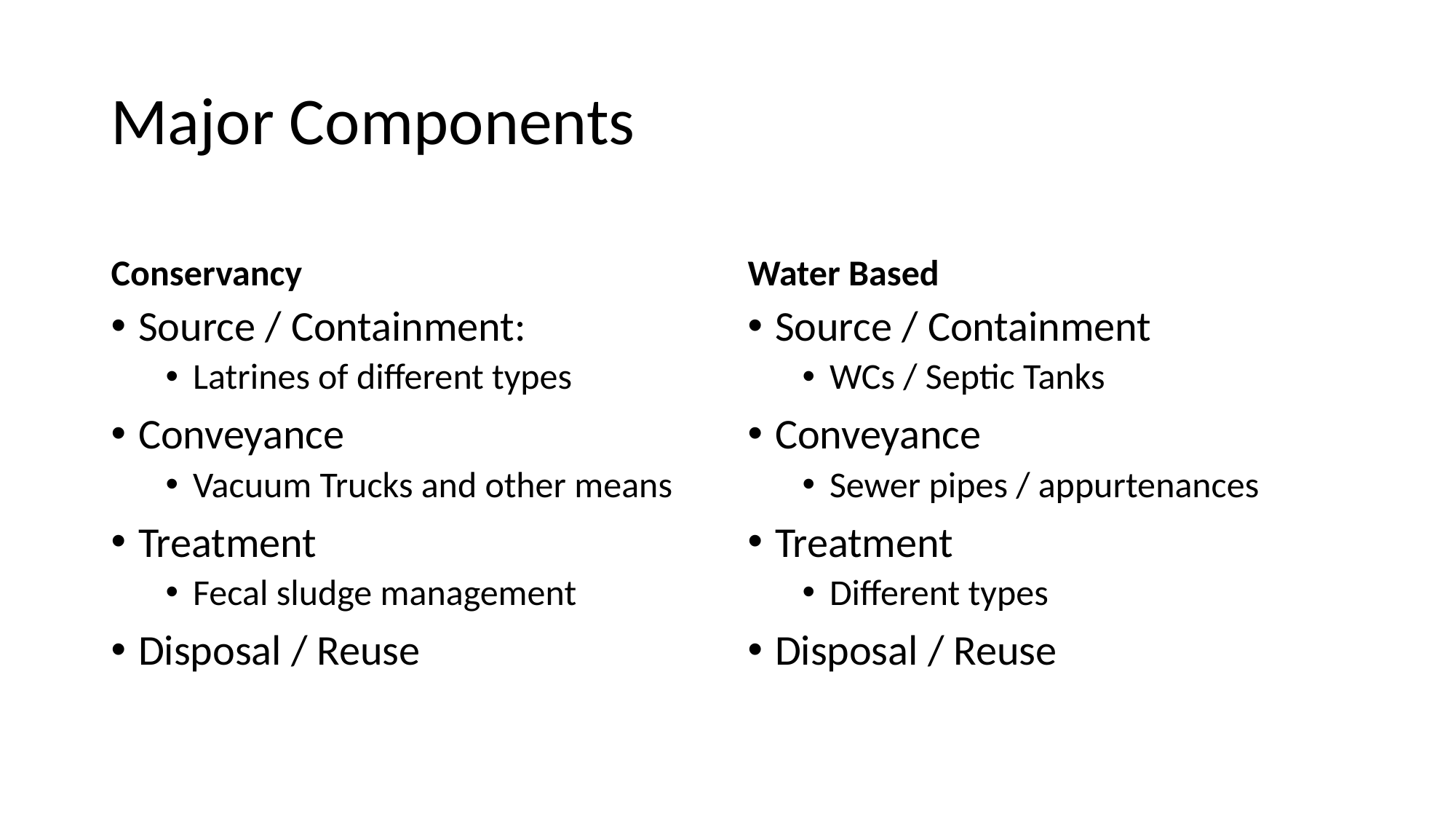

# Major Components
Conservancy
Water Based
Source / Containment:
Latrines of different types
Conveyance
Vacuum Trucks and other means
Treatment
Fecal sludge management
Disposal / Reuse
Source / Containment
WCs / Septic Tanks
Conveyance
Sewer pipes / appurtenances
Treatment
Different types
Disposal / Reuse